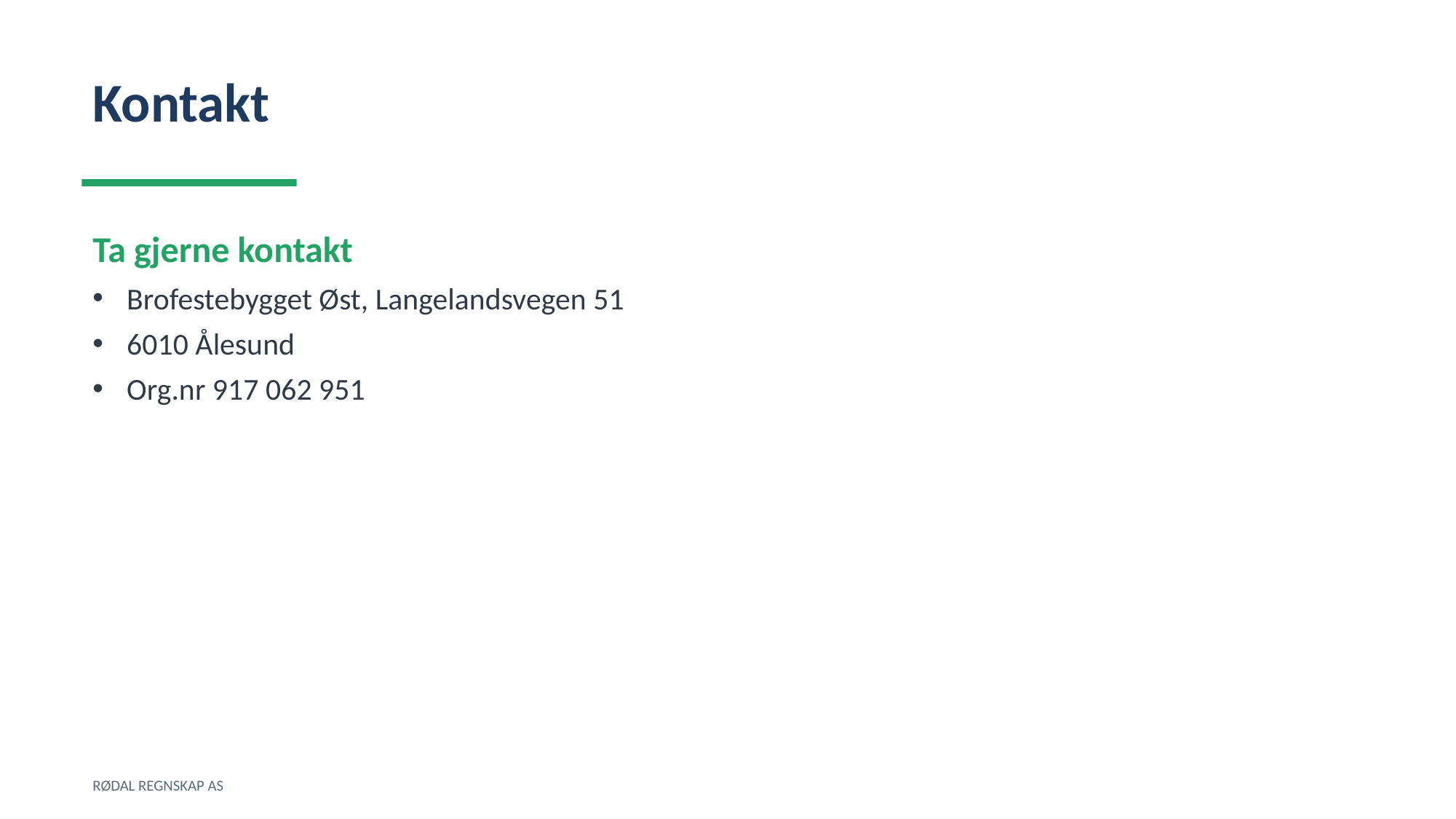

Kontakt

Ta gjerne kontakt
Brofestebygget Øst, Langelandsvegen 51
6010 Ålesund
Org.nr 917 062 951
RØDAL REGNSKAP AS